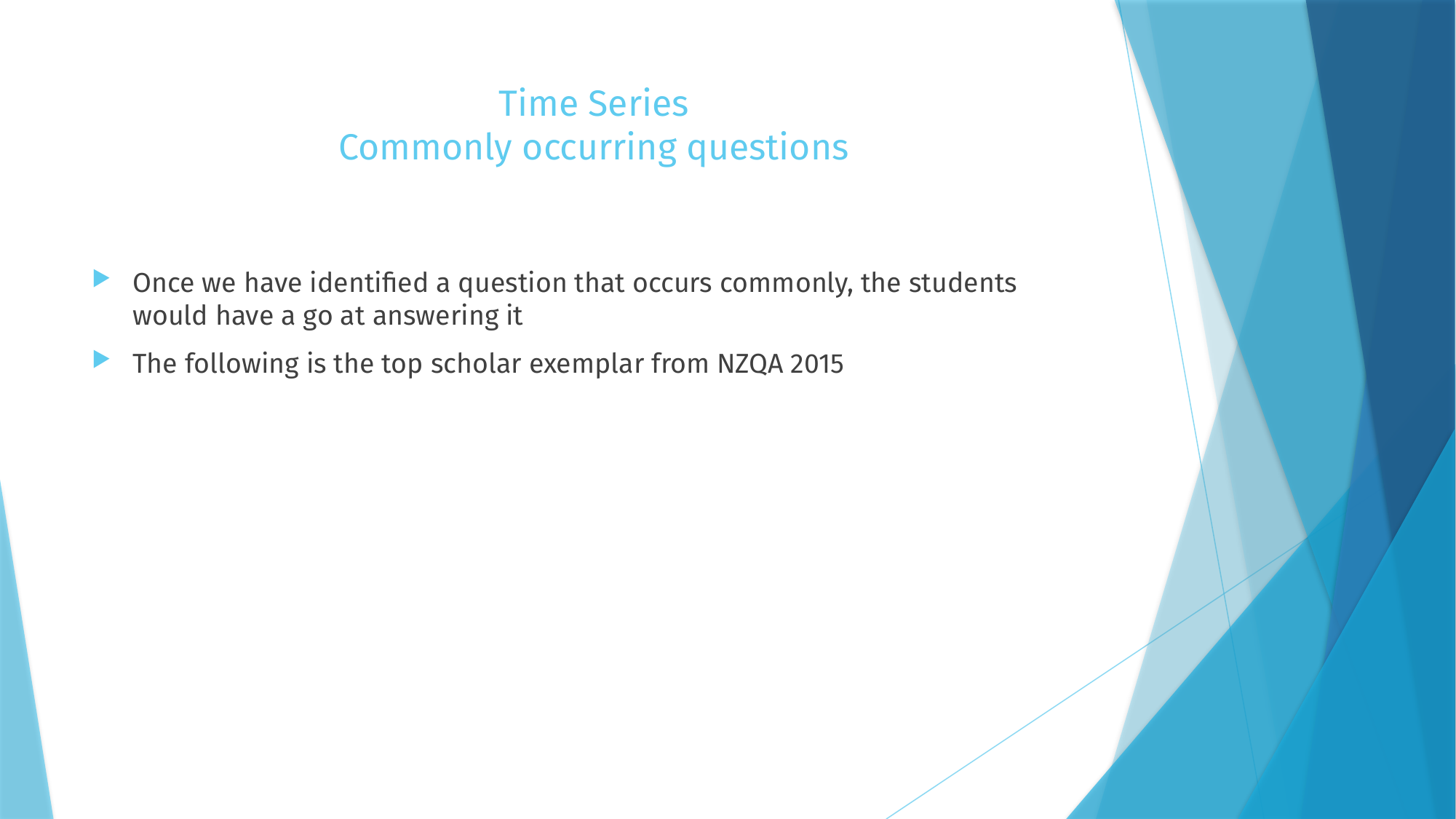

# Time Series Commonly occurring questions
Once we have identified a question that occurs commonly, the students would have a go at answering it
The following is the top scholar exemplar from NZQA 2015